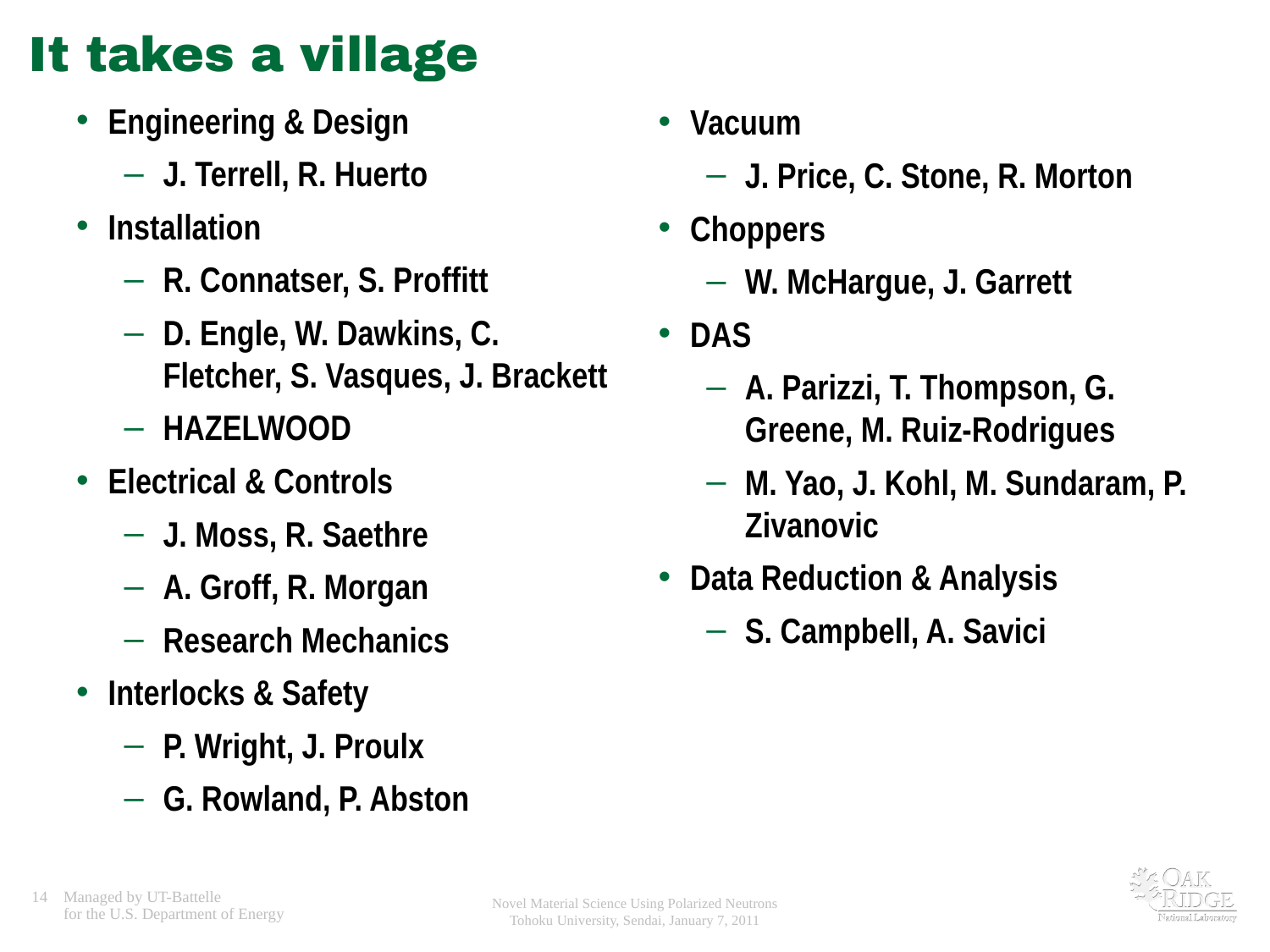

# It takes a village
Engineering & Design
J. Terrell, R. Huerto
Installation
R. Connatser, S. Proffitt
D. Engle, W. Dawkins, C. Fletcher, S. Vasques, J. Brackett
HAZELWOOD
Electrical & Controls
J. Moss, R. Saethre
A. Groff, R. Morgan
Research Mechanics
Interlocks & Safety
P. Wright, J. Proulx
G. Rowland, P. Abston
Vacuum
J. Price, C. Stone, R. Morton
Choppers
W. McHargue, J. Garrett
DAS
A. Parizzi, T. Thompson, G. Greene, M. Ruiz-Rodrigues
M. Yao, J. Kohl, M. Sundaram, P. Zivanovic
Data Reduction & Analysis
S. Campbell, A. Savici